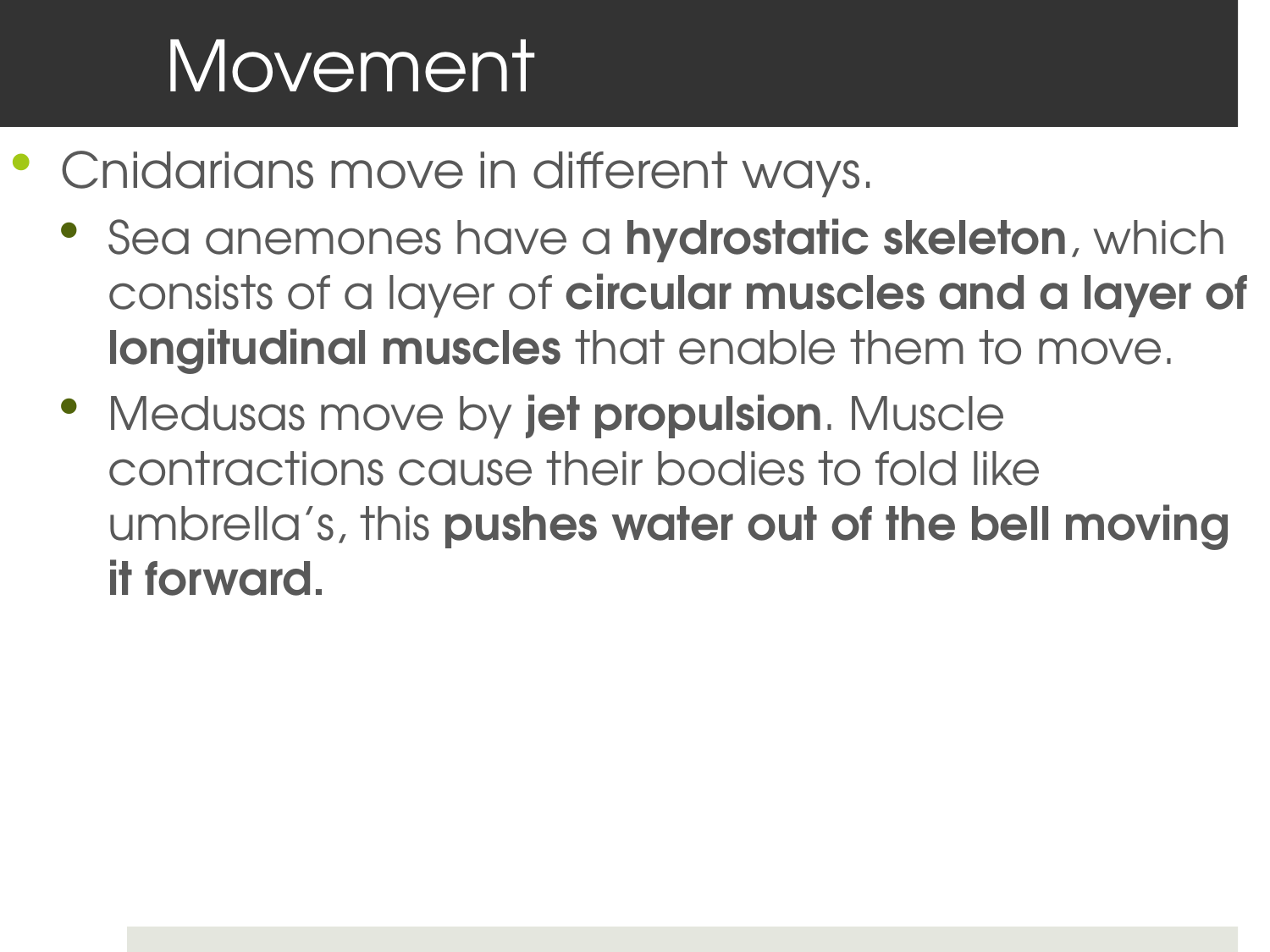

# Movement
Cnidarians move in different ways.
Sea anemones have a hydrostatic skeleton, which consists of a layer of circular muscles and a layer of longitudinal muscles that enable them to move.
Medusas move by jet propulsion. Muscle contractions cause their bodies to fold like umbrella’s, this pushes water out of the bell moving it forward.